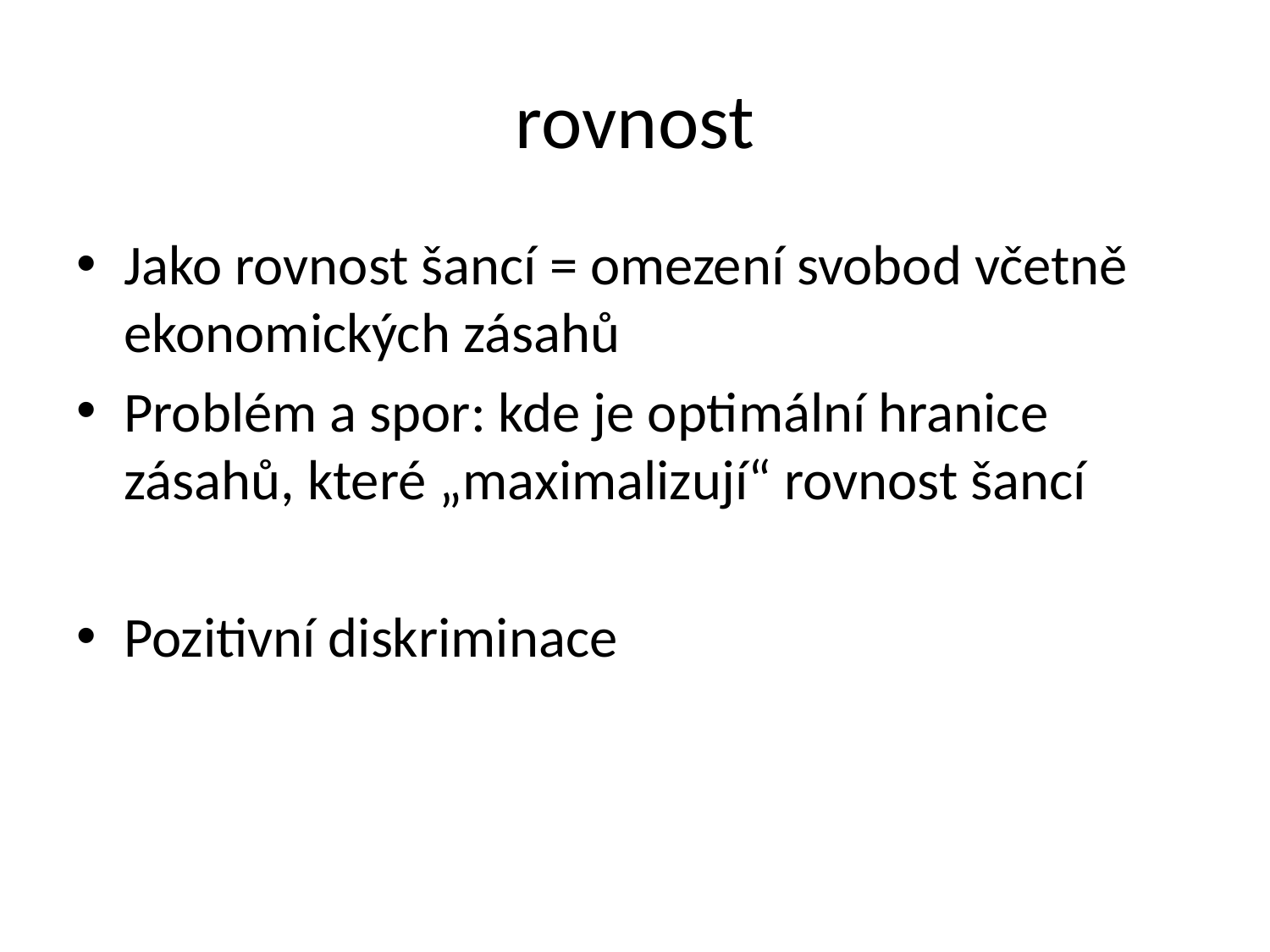

# rovnost
Jako rovnost šancí = omezení svobod včetně ekonomických zásahů
Problém a spor: kde je optimální hranice zásahů, které „maximalizují“ rovnost šancí

Pozitivní diskriminace